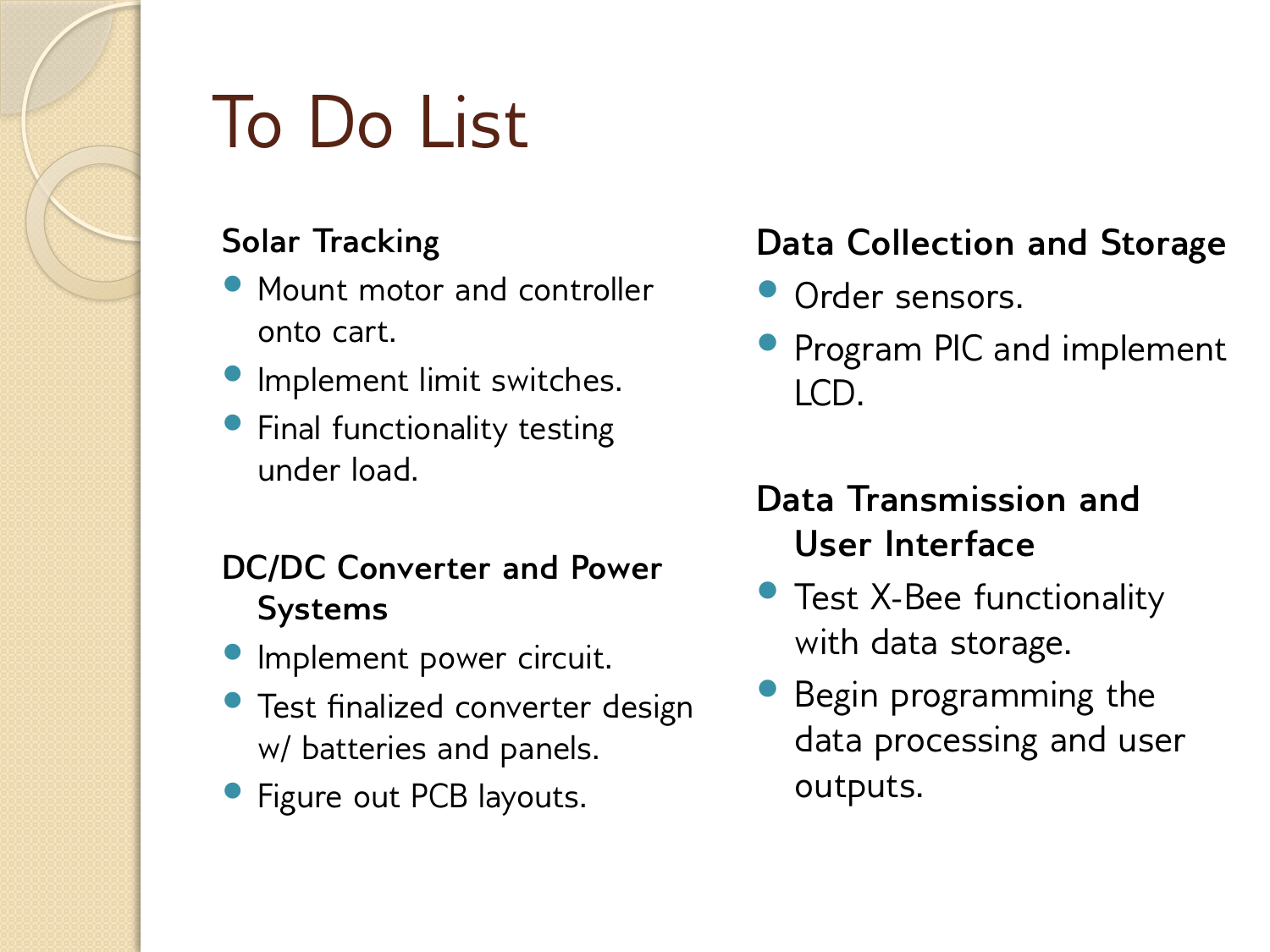

# To Do List
Solar Tracking
Mount motor and controller onto cart.
Implement limit switches.
Final functionality testing under load.

DC/DC Converter and Power Systems
Implement power circuit.
Test finalized converter design w/ batteries and panels.
Figure out PCB layouts.
Data Collection and Storage
Order sensors.
Program PIC and implement LCD.

Data Transmission and User Interface
Test X-Bee functionality with data storage.
Begin programming the data processing and user outputs.